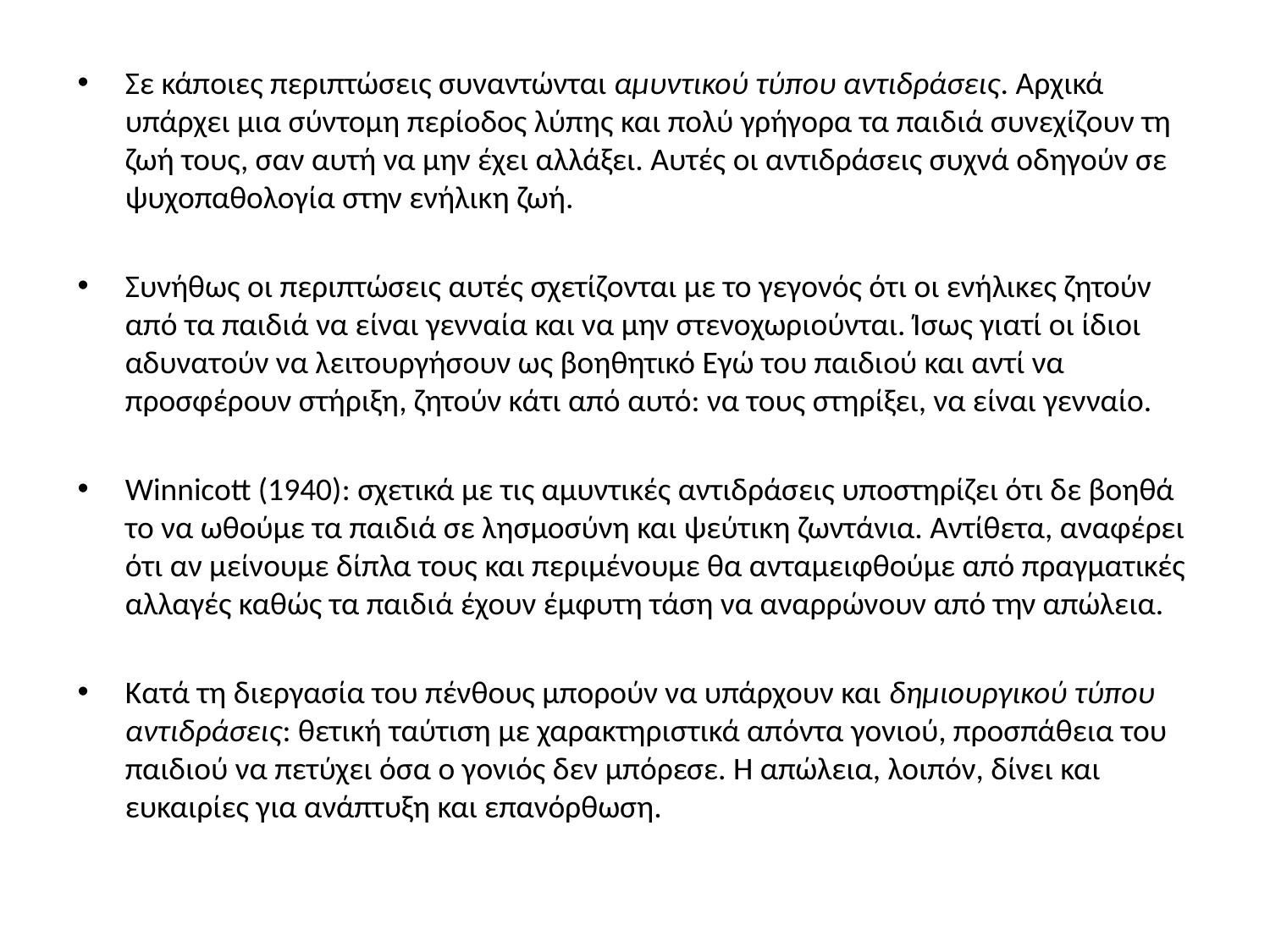

Σε κάποιες περιπτώσεις συναντώνται αμυντικού τύπου αντιδράσεις. Αρχικά υπάρχει μια σύντομη περίοδος λύπης και πολύ γρήγορα τα παιδιά συνεχίζουν τη ζωή τους, σαν αυτή να μην έχει αλλάξει. Αυτές οι αντιδράσεις συχνά οδηγούν σε ψυχοπαθολογία στην ενήλικη ζωή.

Συνήθως οι περιπτώσεις αυτές σχετίζονται με το γεγονός ότι οι ενήλικες ζητούν από τα παιδιά να είναι γενναία και να μην στενοχωριούνται. Ίσως γιατί οι ίδιοι αδυνατούν να λειτουργήσουν ως βοηθητικό Εγώ του παιδιού και αντί να προσφέρουν στήριξη, ζητούν κάτι από αυτό: να τους στηρίξει, να είναι γενναίο.

Winnicott (1940): σχετικά με τις αμυντικές αντιδράσεις υποστηρίζει ότι δε βοηθά το να ωθούμε τα παιδιά σε λησμοσύνη και ψεύτικη ζωντάνια. Αντίθετα, αναφέρει ότι αν μείνουμε δίπλα τους και περιμένουμε θα ανταμειφθούμε από πραγματικές αλλαγές καθώς τα παιδιά έχουν έμφυτη τάση να αναρρώνουν από την απώλεια.

Κατά τη διεργασία του πένθους μπορούν να υπάρχουν και δημιουργικού τύπου αντιδράσεις: θετική ταύτιση με χαρακτηριστικά απόντα γονιού, προσπάθεια του παιδιού να πετύχει όσα ο γονιός δεν μπόρεσε. Η απώλεια, λοιπόν, δίνει και ευκαιρίες για ανάπτυξη και επανόρθωση.